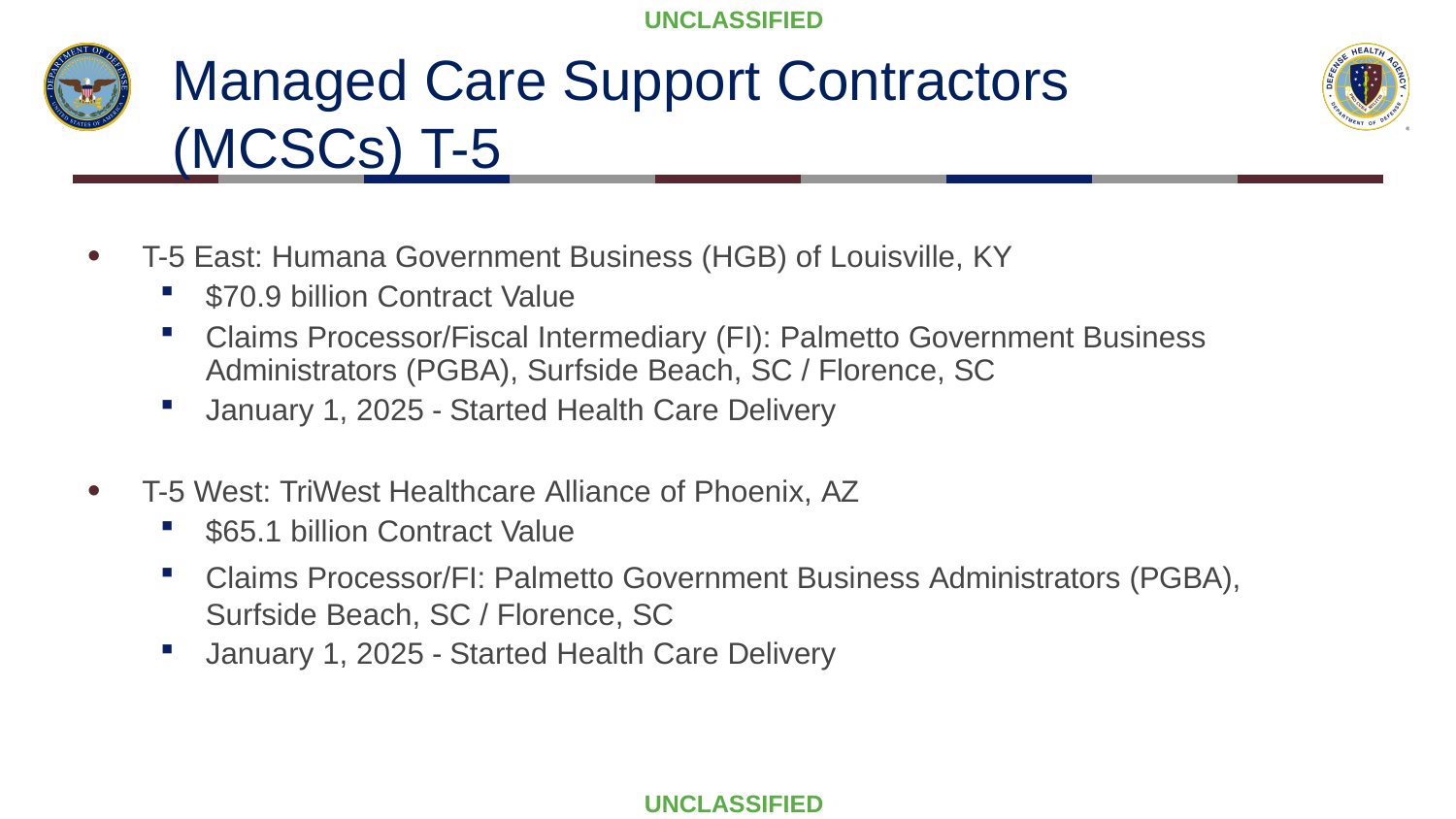

# Managed Care Support Contractors (MCSCs) T-5
T-5 East: Humana Government Business (HGB) of Louisville, KY
$70.9 billion Contract Value
Claims Processor/Fiscal Intermediary (FI): Palmetto Government Business Administrators (PGBA), Surfside Beach, SC / Florence, SC
January 1, 2025 - Started Health Care Delivery

T-5 West: TriWest Healthcare Alliance of Phoenix, AZ
$65.1 billion Contract Value
Claims Processor/FI: Palmetto Government Business Administrators (PGBA), Surfside Beach, SC / Florence, SC
January 1, 2025 - Started Health Care Delivery
Improving Health and Building Readiness. Anytime, Anywhere — Always